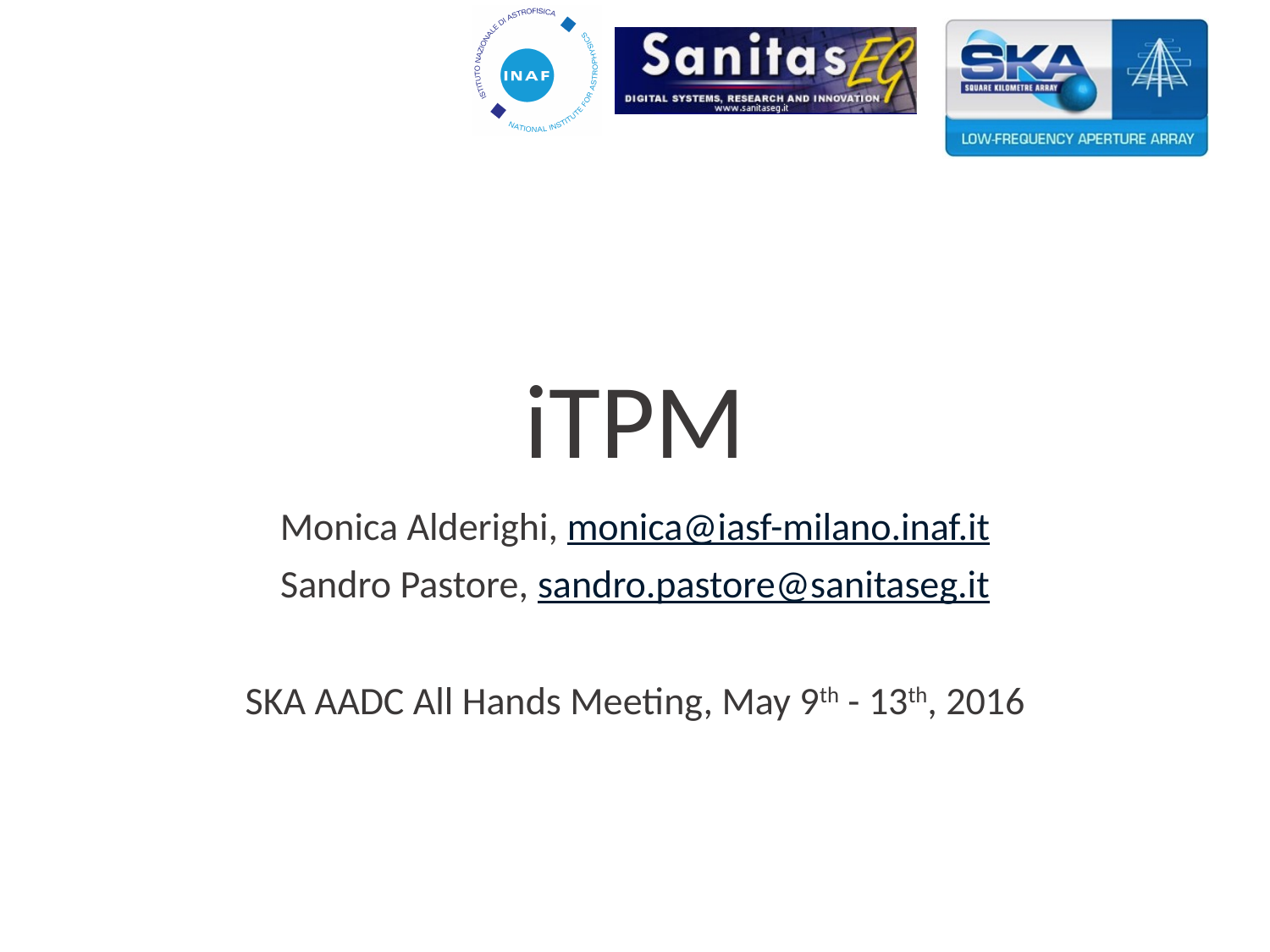

# iTPM
Monica Alderighi, monica@iasf-milano.inaf.it
Sandro Pastore, sandro.pastore@sanitaseg.it

SKA AADC All Hands Meeting, May 9th - 13th, 2016